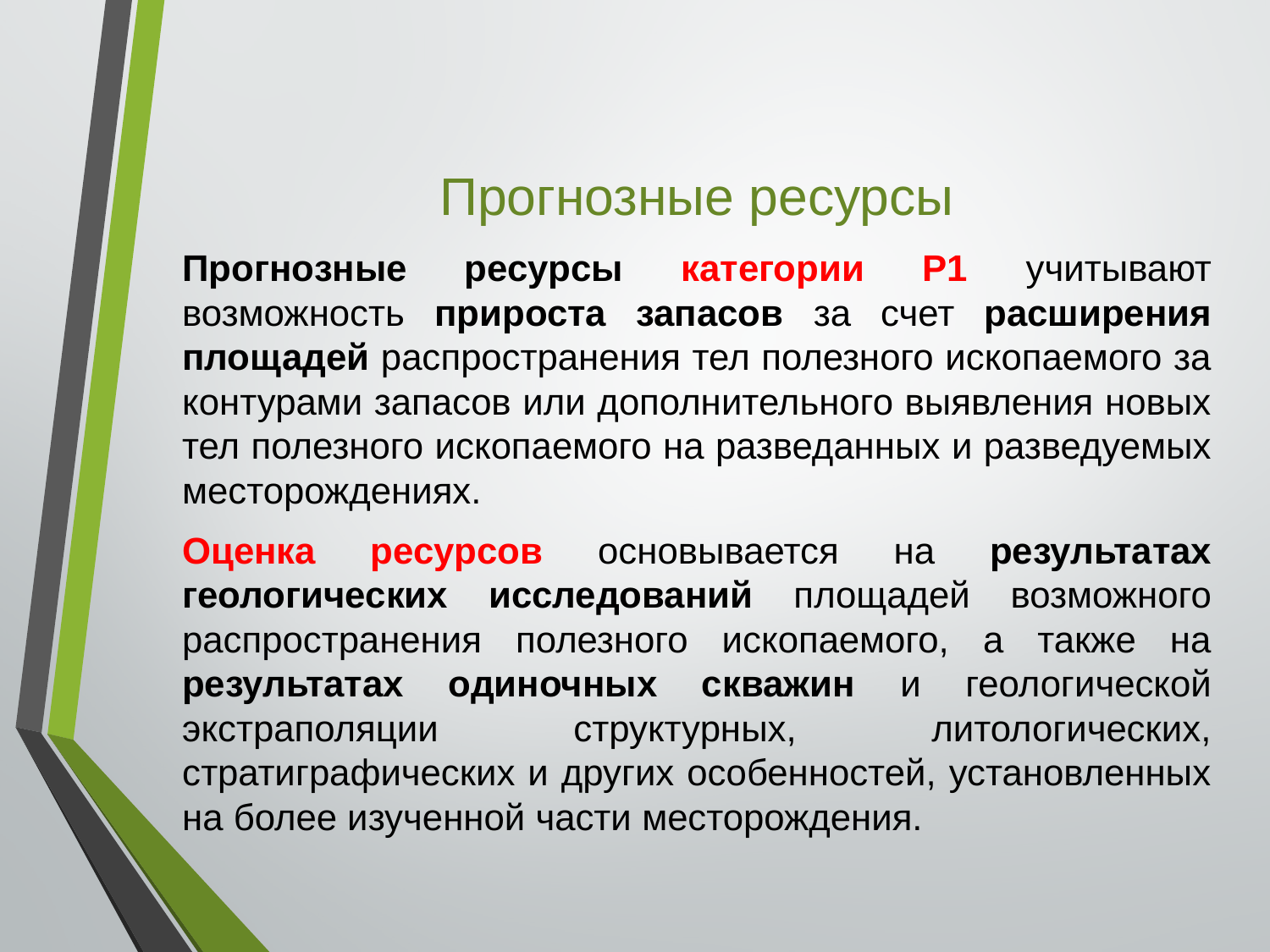

# Прогнозные ресурсы
Прогнозные ресурсы категории P1 учитывают возможность прироста запасов за счет расширения площадей распространения тел полезного ископаемого за контурами запасов или дополнительного выявления новых тел полезного ископаемого на разведанных и разведуемых месторождениях.
Оценка ресурсов основывается на результатах геологических исследований площадей возможного распространения полезного ископаемого, а также на результатах одиночных скважин и геологической экстраполяции структурных, литологических, стратиграфических и других особенностей, установленных на более изученной части месторождения.